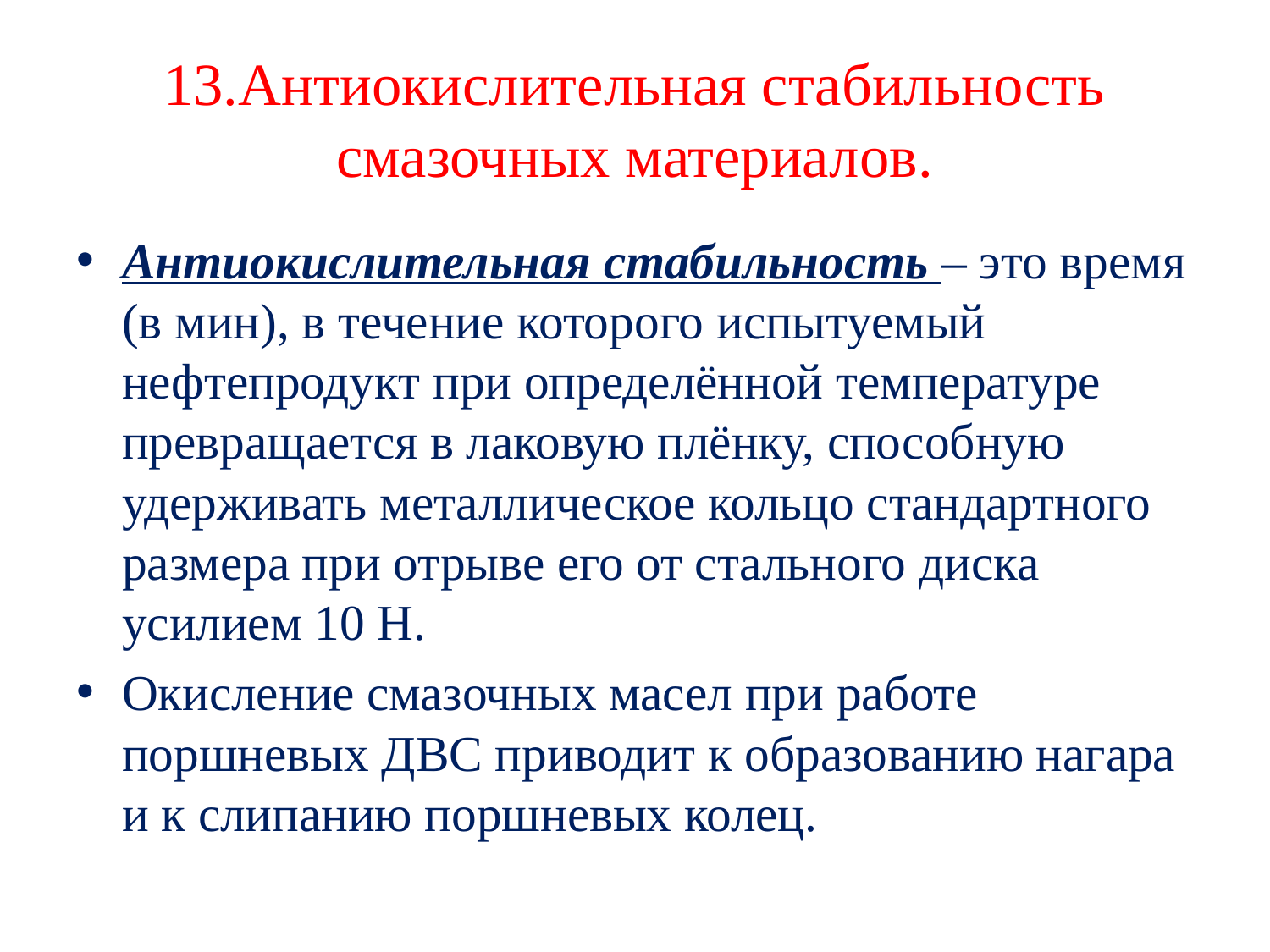

# 13.Антиокислительная стабильность смазочных материалов.
Антиокислительная стабильность – это время (в мин), в течение которого испытуемый нефтепродукт при определённой температуре превращается в лаковую плёнку, способную удерживать металлическое кольцо стандартного размера при отрыве его от стального диска усилием 10 Н.
Окисление смазочных масел при работе поршневых ДВС приводит к образованию нагара и к слипанию поршневых колец.